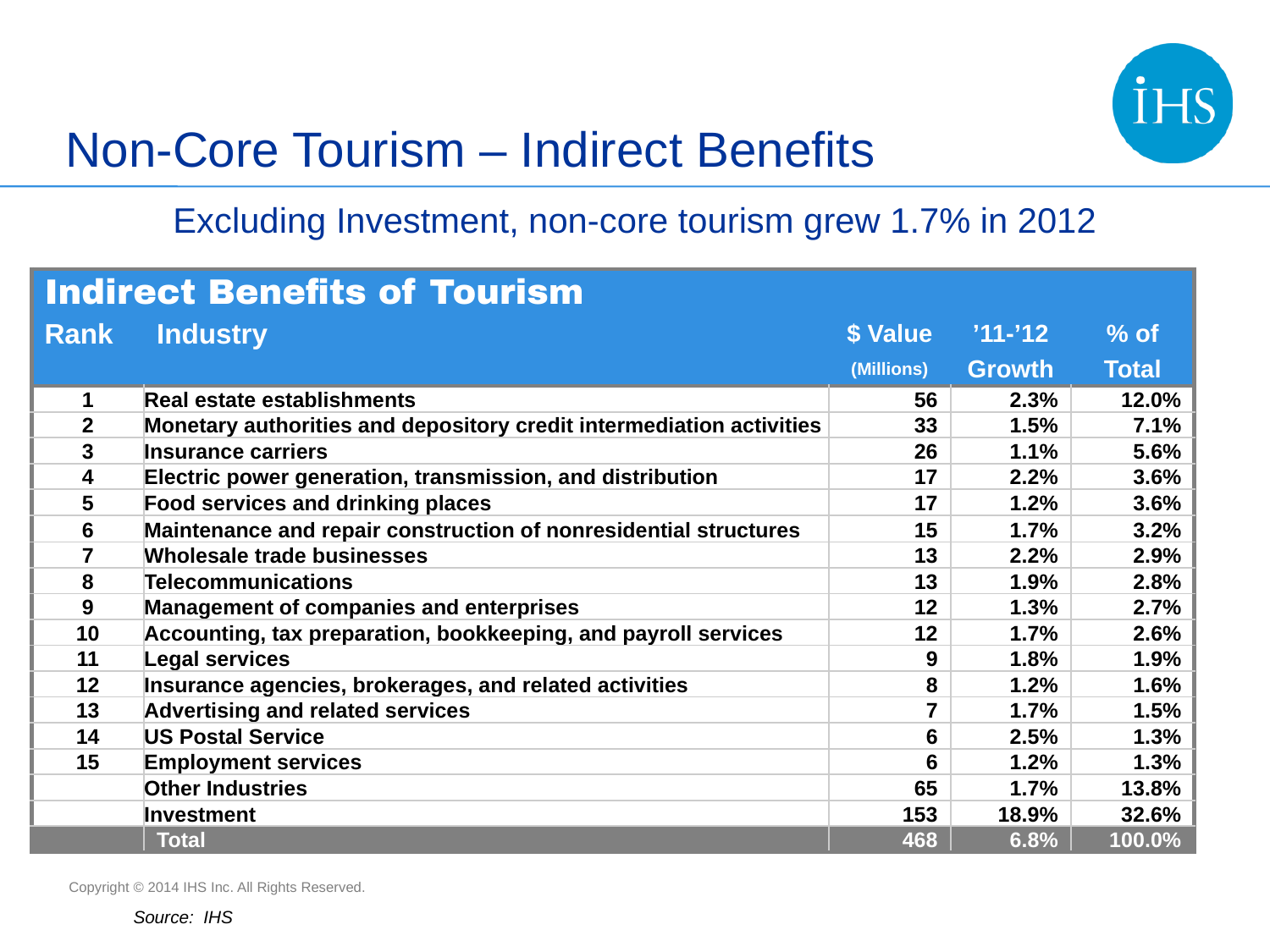

# Non-Core Tourism – Indirect Benefits
Excluding Investment, non-core tourism grew 1.7% in 2012
| Indirect Benefits of Tourism |  |  |  |  |
| --- | --- | --- | --- | --- |
| Rank | Industry | $ Value | ’11-’12 | % of |
|  |  | (Millions) | Growth | Total |
| 1 | Real estate establishments | 56 | 2.3% | 12.0% |
| 2 | Monetary authorities and depository credit intermediation activities | 33 | 1.5% | 7.1% |
| 3 | Insurance carriers | 26 | 1.1% | 5.6% |
| 4 | Electric power generation, transmission, and distribution | 17 | 2.2% | 3.6% |
| 5 | Food services and drinking places | 17 | 1.2% | 3.6% |
| 6 | Maintenance and repair construction of nonresidential structures | 15 | 1.7% | 3.2% |
| 7 | Wholesale trade businesses | 13 | 2.2% | 2.9% |
| 8 | Telecommunications | 13 | 1.9% | 2.8% |
| 9 | Management of companies and enterprises | 12 | 1.3% | 2.7% |
| 10 | Accounting, tax preparation, bookkeeping, and payroll services | 12 | 1.7% | 2.6% |
| 11 | Legal services | 9 | 1.8% | 1.9% |
| 12 | Insurance agencies, brokerages, and related activities | 8 | 1.2% | 1.6% |
| 13 | Advertising and related services | 7 | 1.7% | 1.5% |
| 14 | US Postal Service | 6 | 2.5% | 1.3% |
| 15 | Employment services | 6 | 1.2% | 1.3% |
|  | Other Industries | 65 | 1.7% | 13.8% |
|  | Investment | 153 | 18.9% | 32.6% |
|  | Total | 468 | 6.8% | 100.0% |
Source:  IHS